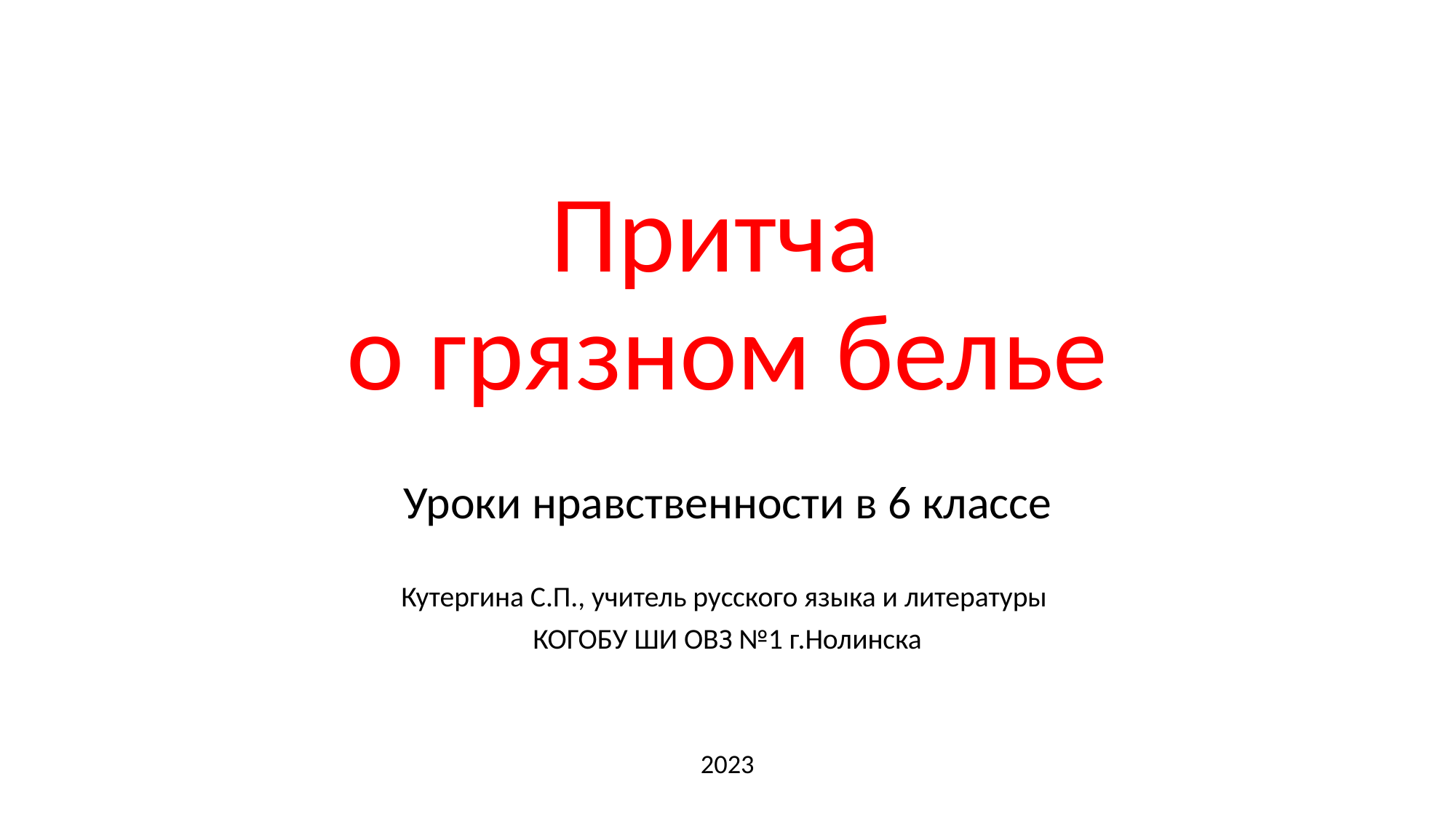

# Притча о грязном белье

Уроки нравственности в 6 классе

Кутергина С.П., учитель русского языка и литературы
КОГОБУ ШИ ОВЗ №1 г.Нолинска

2023